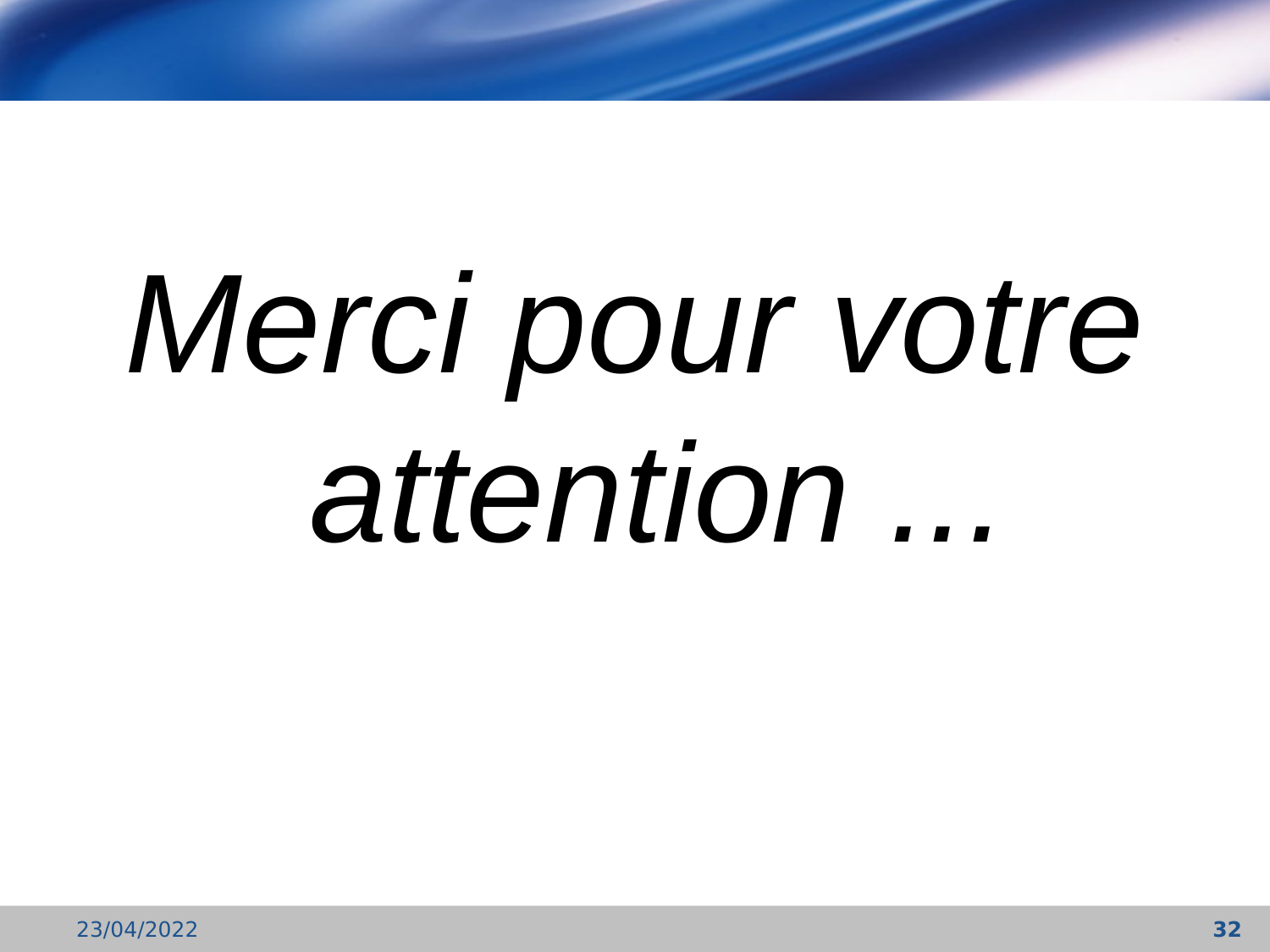

Merci pour votre attention ...
23/04/2022
32